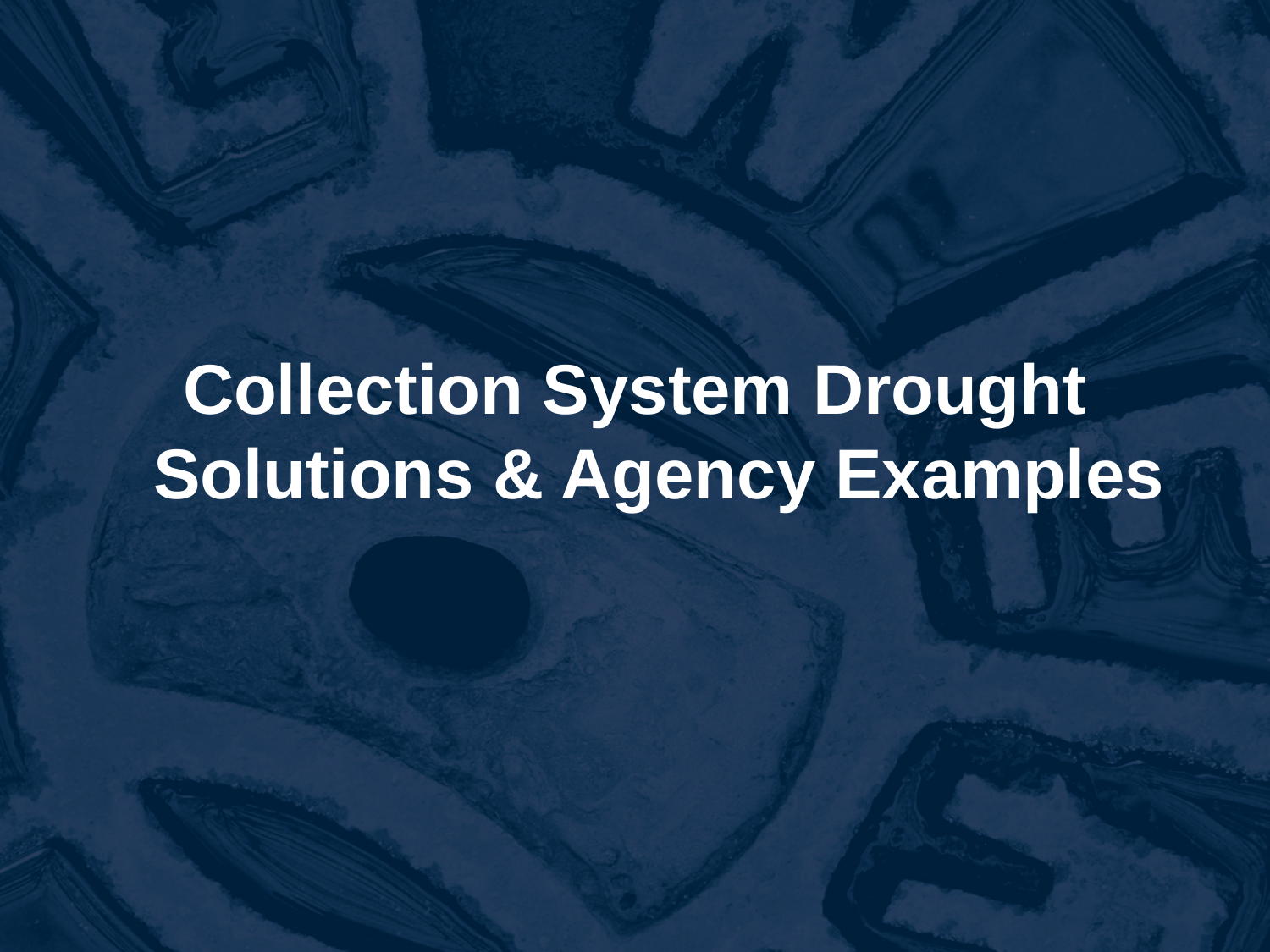

Collection System Drought Solutions & Agency Examples